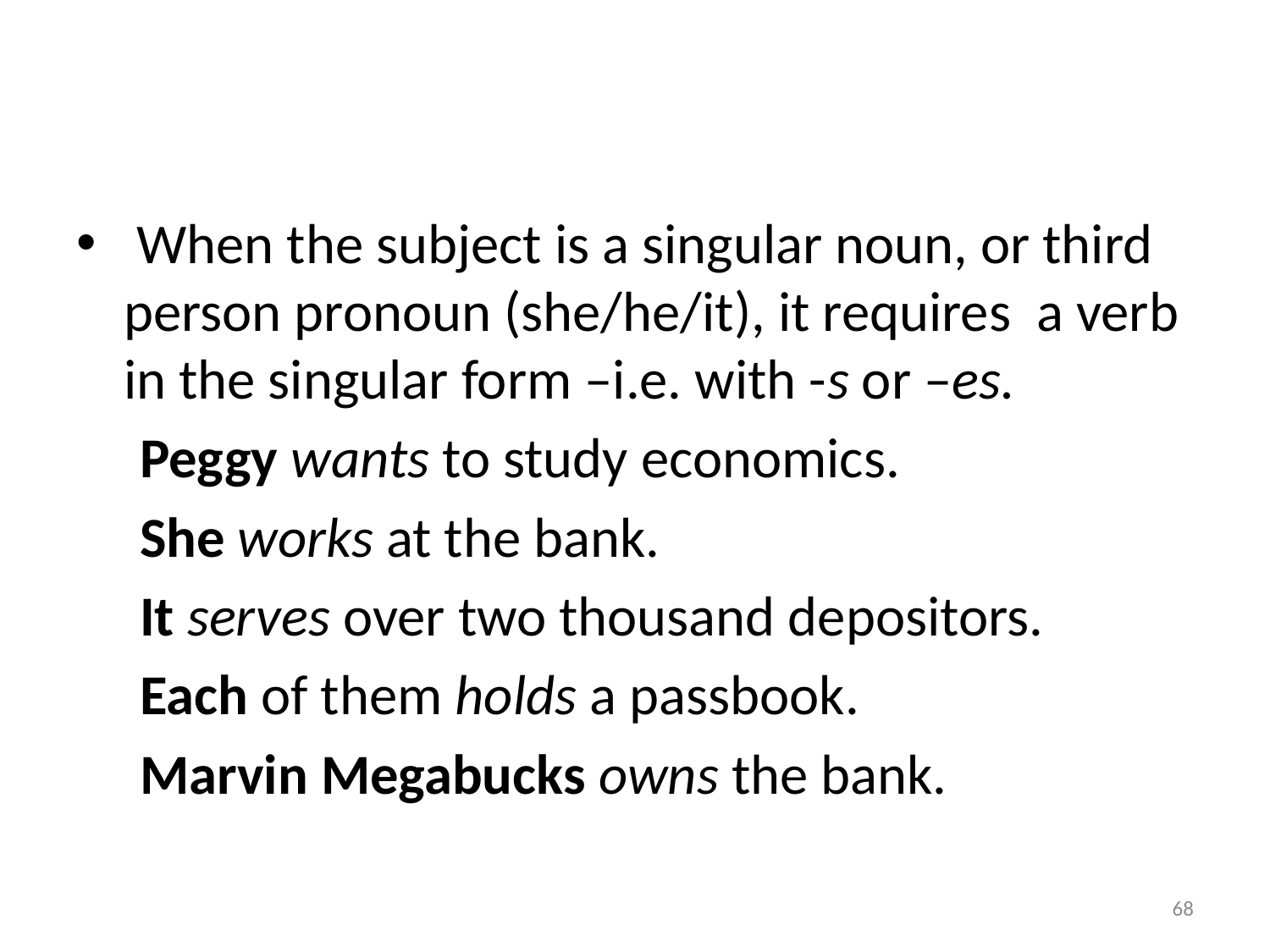

#
 When the subject is a singular noun, or third person pronoun (she/he/it), it requires  a verb in the singular form –i.e. with -s or –es.
Peggy wants to study economics.
She works at the bank.
It serves over two thousand depositors.
Each of them holds a passbook.
Marvin Megabucks owns the bank.

68